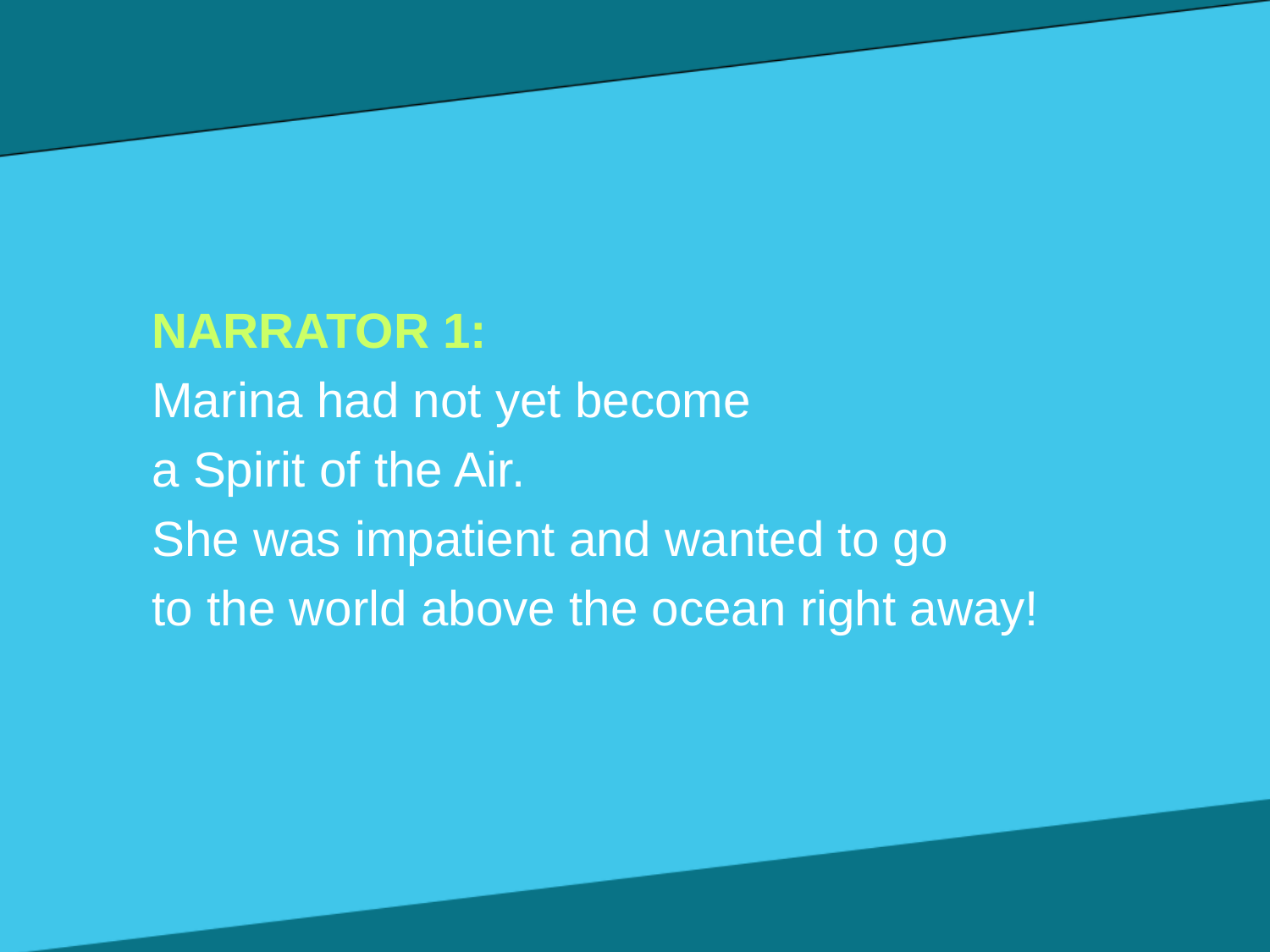

NARRATOR 1:
Marina had not yet become
a Spirit of the Air.
She was impatient and wanted to go
to the world above the ocean right away!